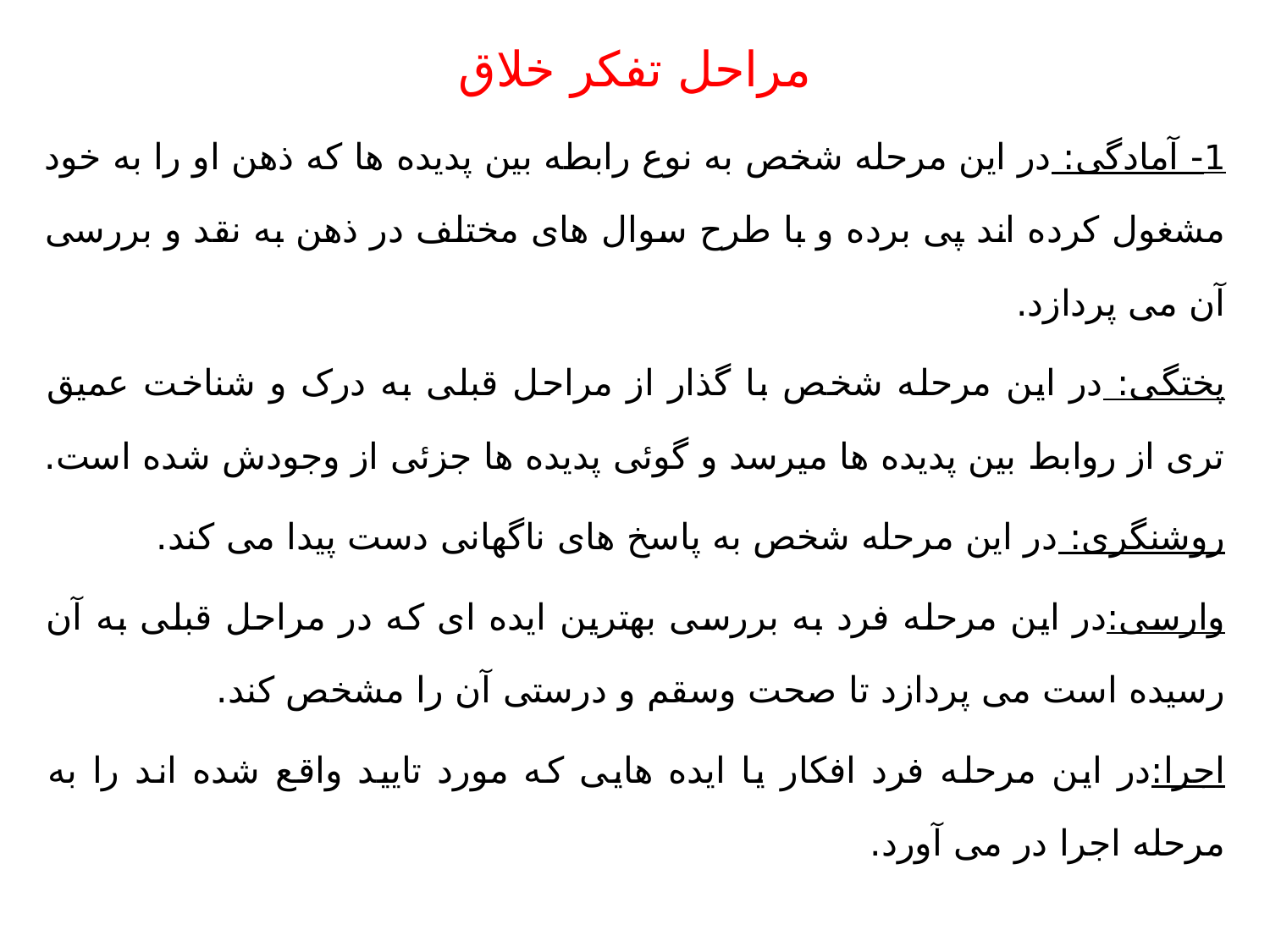

مراحل تفکر خلاق
1- آمادگی: در این مرحله شخص به نوع رابطه بین پدیده ها که ذهن او را به خود مشغول کرده اند پی برده و با طرح سوال های مختلف در ذهن به نقد و بررسی آن می پردازد.
پختگی: در این مرحله شخص با گذار از مراحل قبلی به درک و شناخت عمیق تری از روابط بین پدیده ها میرسد و گوئی پدیده ها جزئی از وجودش شده است.
روشنگری: در این مرحله شخص به پاسخ های ناگهانی دست پیدا می کند.
وارسی:در این مرحله فرد به بررسی بهترین ایده ای که در مراحل قبلی به آن رسیده است می پردازد تا صحت وسقم و درستی آن را مشخص کند.
اجرا:در این مرحله فرد افکار یا ایده هایی که مورد تایید واقع شده اند را به مرحله اجرا در می آورد.